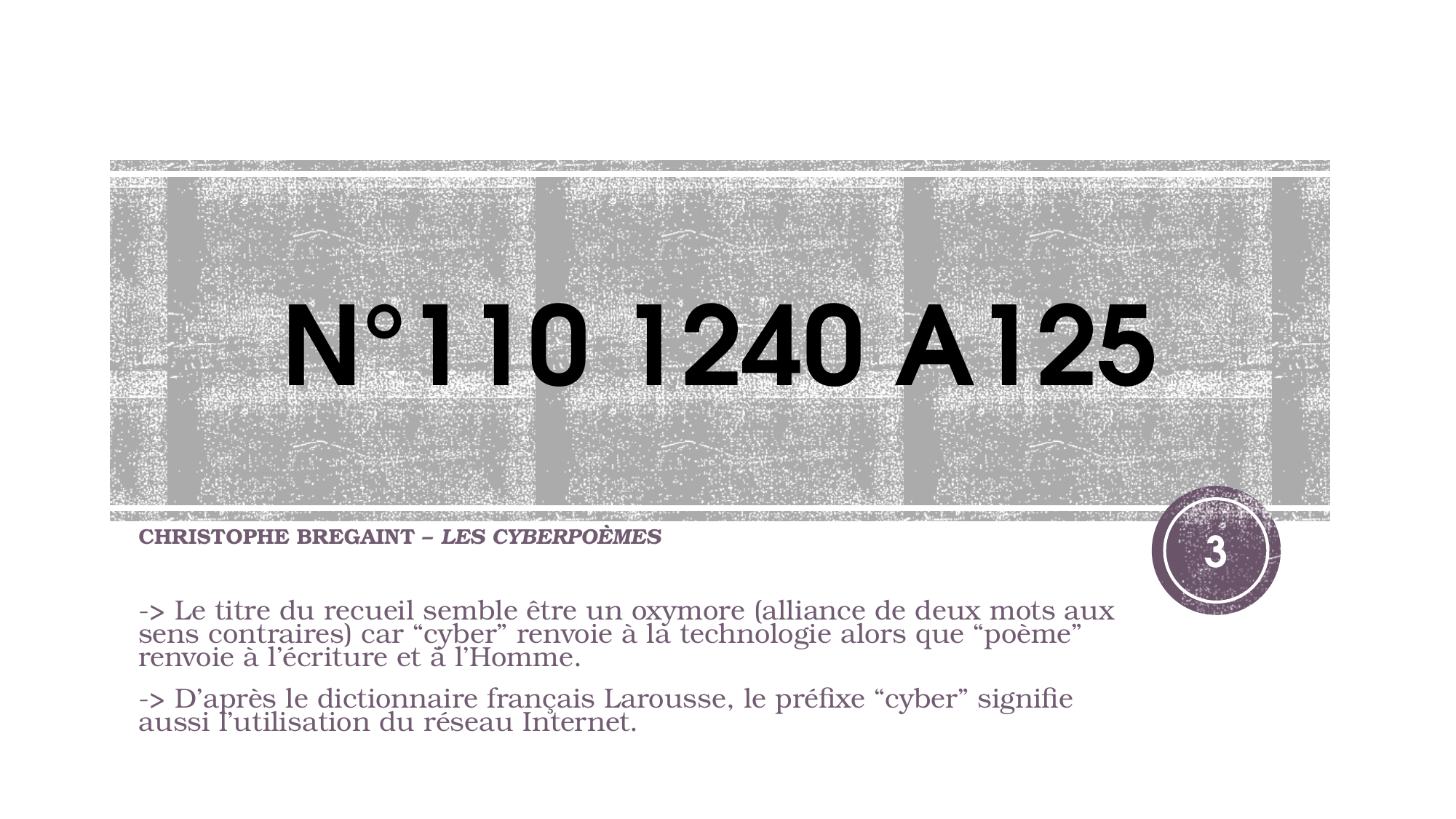

# N°110 1240 A125
3
CHRISTOPHE BREGAINT – LES CYBERPOÈMES

-> Le titre du recueil semble être un oxymore (alliance de deux mots aux sens contraires) car “cyber” renvoie à la technologie alors que “poème” renvoie à l’écriture et à l’Homme.
-> D’après le dictionnaire français Larousse, le préfixe “cyber” signifie aussi l’utilisation du réseau Internet.